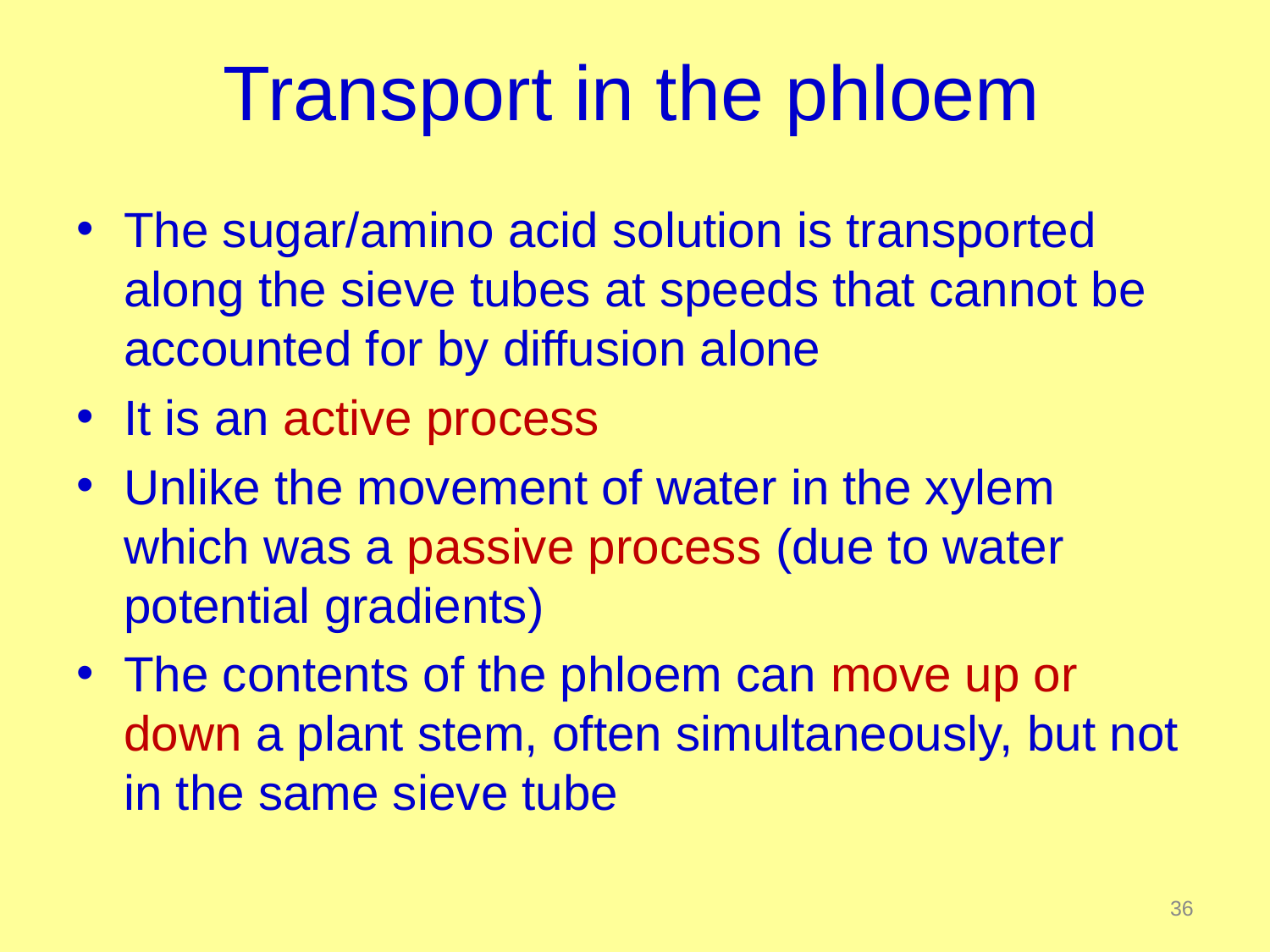

# Transport in the phloem
The sugar/amino acid solution is transported along the sieve tubes at speeds that cannot be accounted for by diffusion alone
It is an active process
Unlike the movement of water in the xylem which was a passive process (due to water potential gradients)
The contents of the phloem can move up or down a plant stem, often simultaneously, but not in the same sieve tube
36